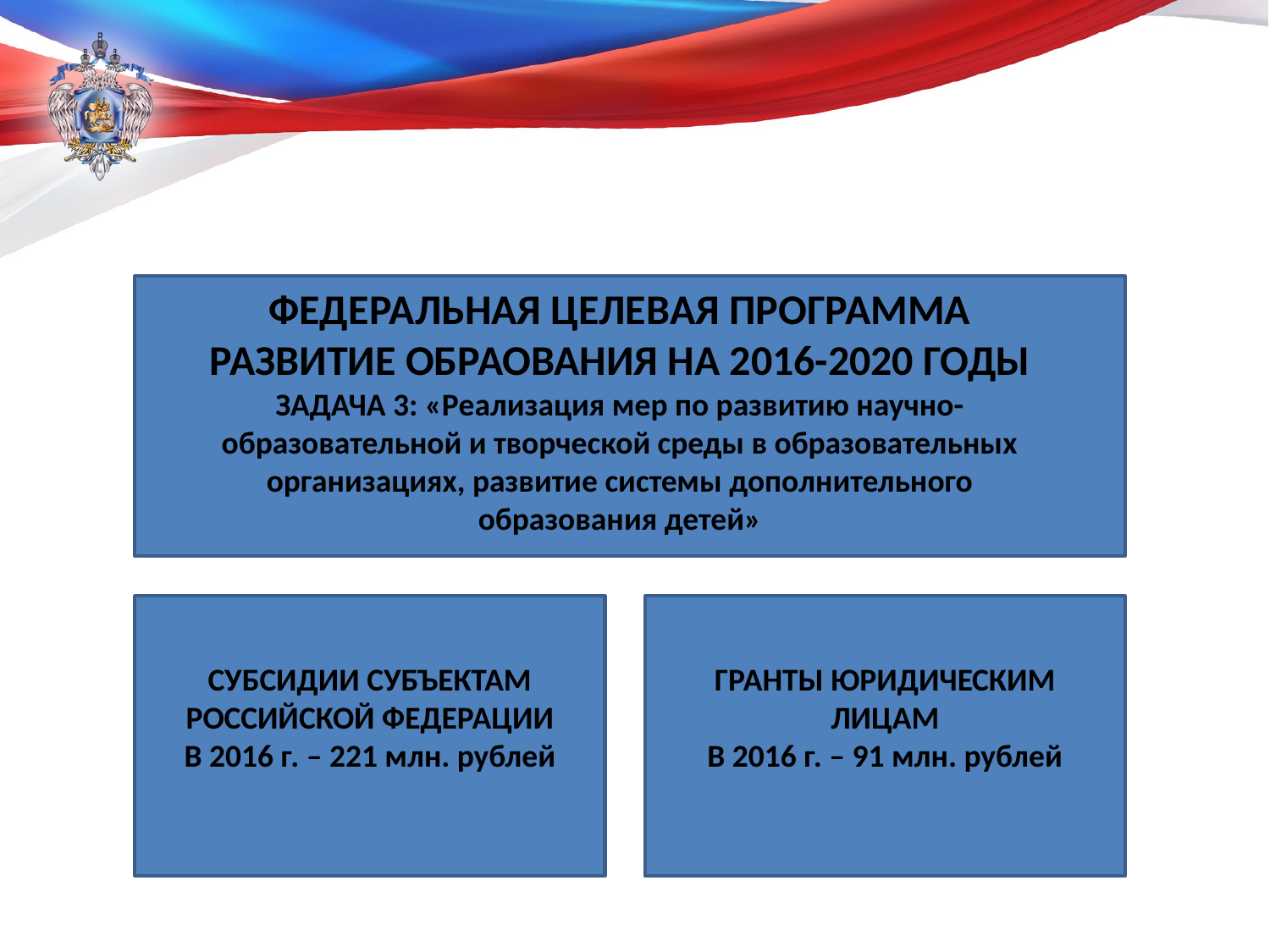

ФЕДЕРАЛЬНАЯ ЦЕЛЕВАЯ ПРОГРАММА РАЗВИТИЕ ОБРАОВАНИЯ НА 2016-2020 ГОДЫ
ЗАДАЧА 3: «Реализация мер по развитию научно-образовательной и творческой среды в образовательных организациях, развитие системы дополнительного образования детей»

СУБСИДИИ СУБЪЕКТАМ
РОССИЙСКОЙ ФЕДЕРАЦИИ
В 2016 г. – 221 млн. рублей
ГРАНТЫ ЮРИДИЧЕСКИМ ЛИЦАМ
В 2016 г. – 91 млн. рублей